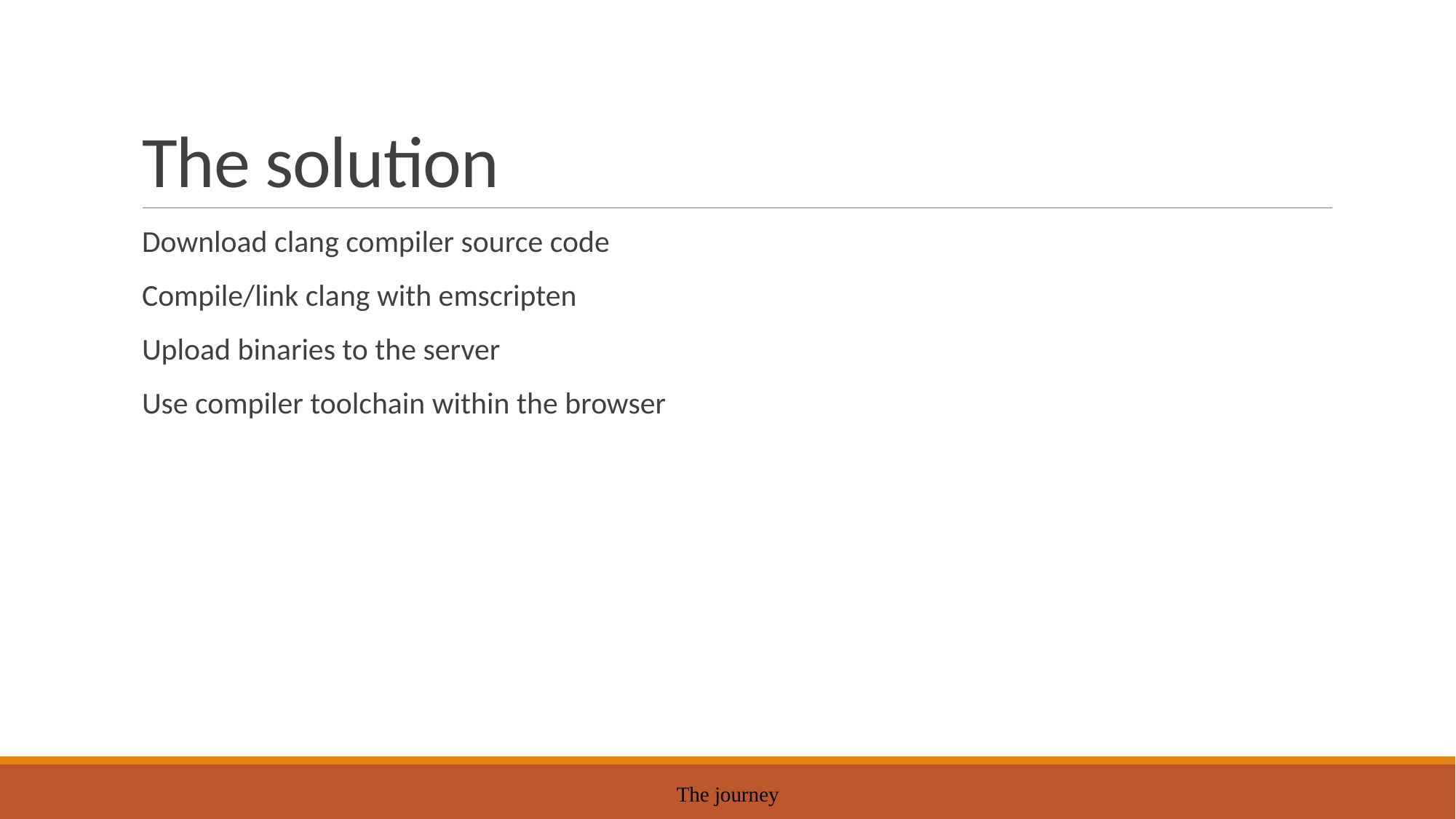

# The solution
Download clang compiler source code
Compile/link clang with emscripten
Upload binaries to the server
Use compiler toolchain within the browser
The journey